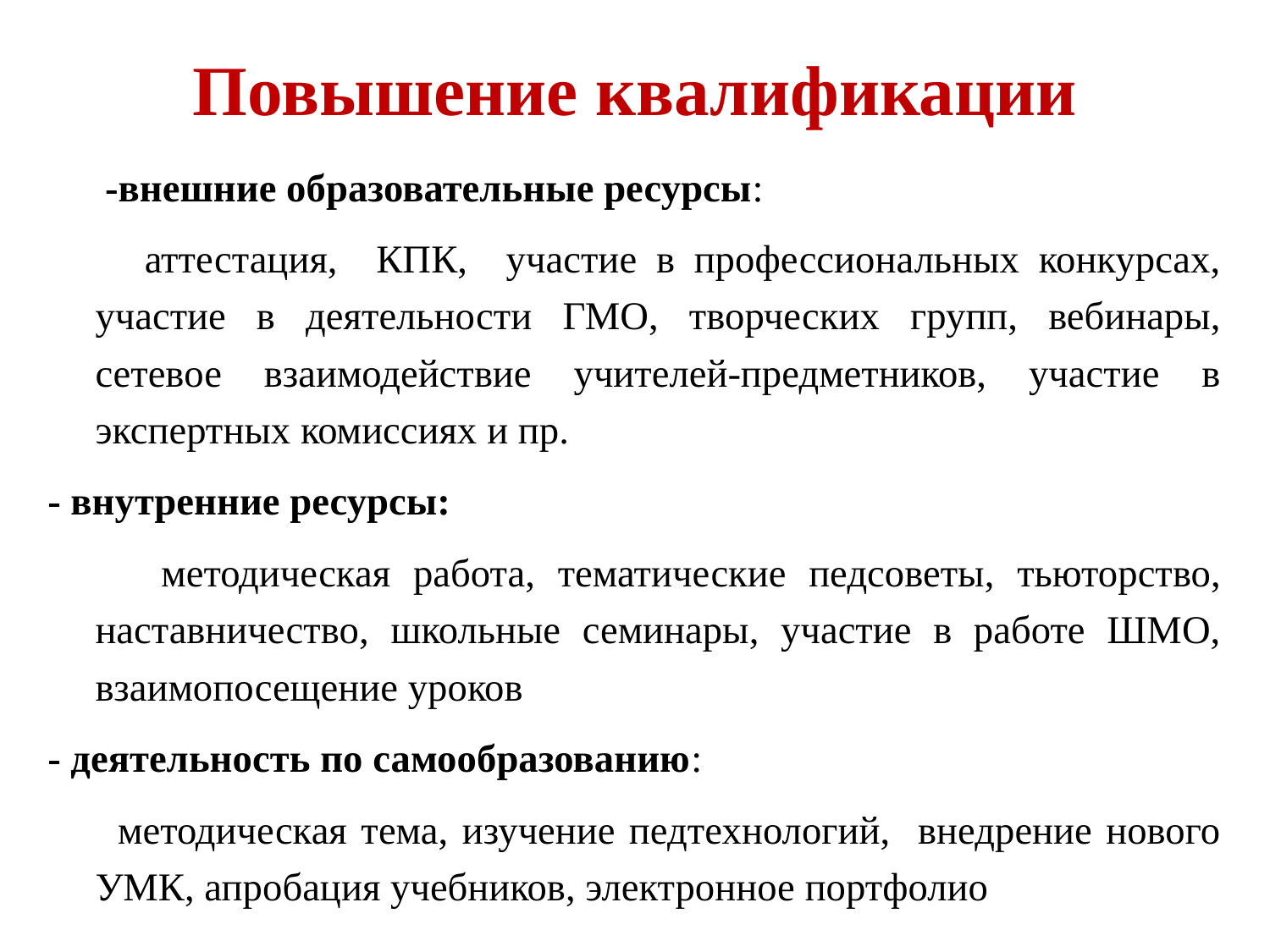

# Повышение квалификации
 	 -внешние образовательные ресурсы:
     аттестация,  КПК,  участие в профессиональных конкурсах, участие в деятельности ГМО, творческих групп, вебинары, сетевое взаимодействие учителей-предметников, участие в экспертных комиссиях и пр.
- внутренние ресурсы:
     методическая работа, тематические педсоветы, тьюторство, наставничество, школьные семинары, участие в работе ШМО, взаимопосещение уроков
- деятельность по самообразованию:
     методическая тема, изучение педтехнологий,  внедрение нового УМК, апробация учебников, электронное портфолио